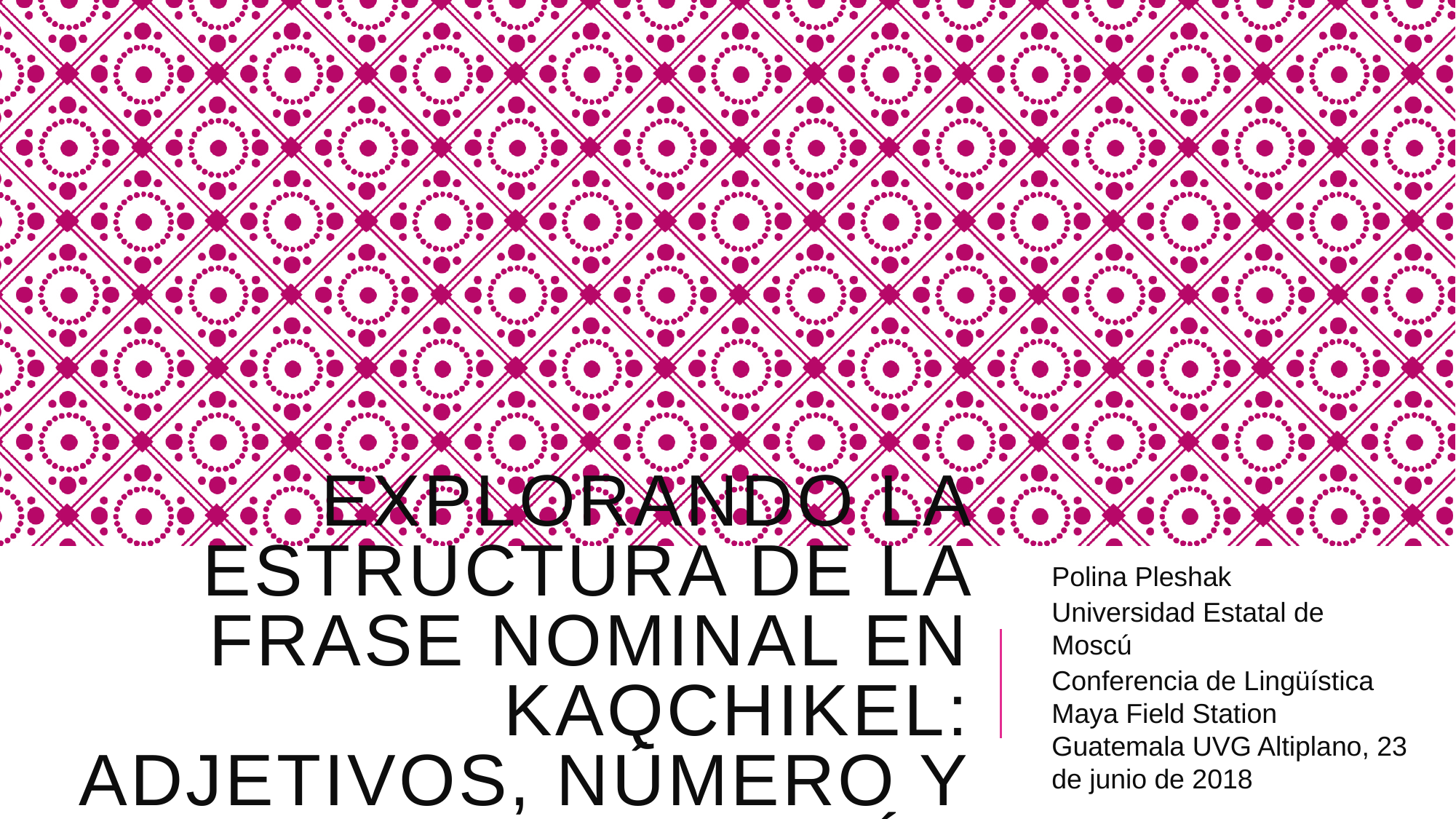

Polina Pleshak
Universidad Estatal de Moscú
Conferencia de Lingüística Maya Field Station Guatemala UVG Altiplano, 23 de junio de 2018
# Explorando la estructura de la Frase Nominal en Kaqchikel: adjetivos, número y posesión